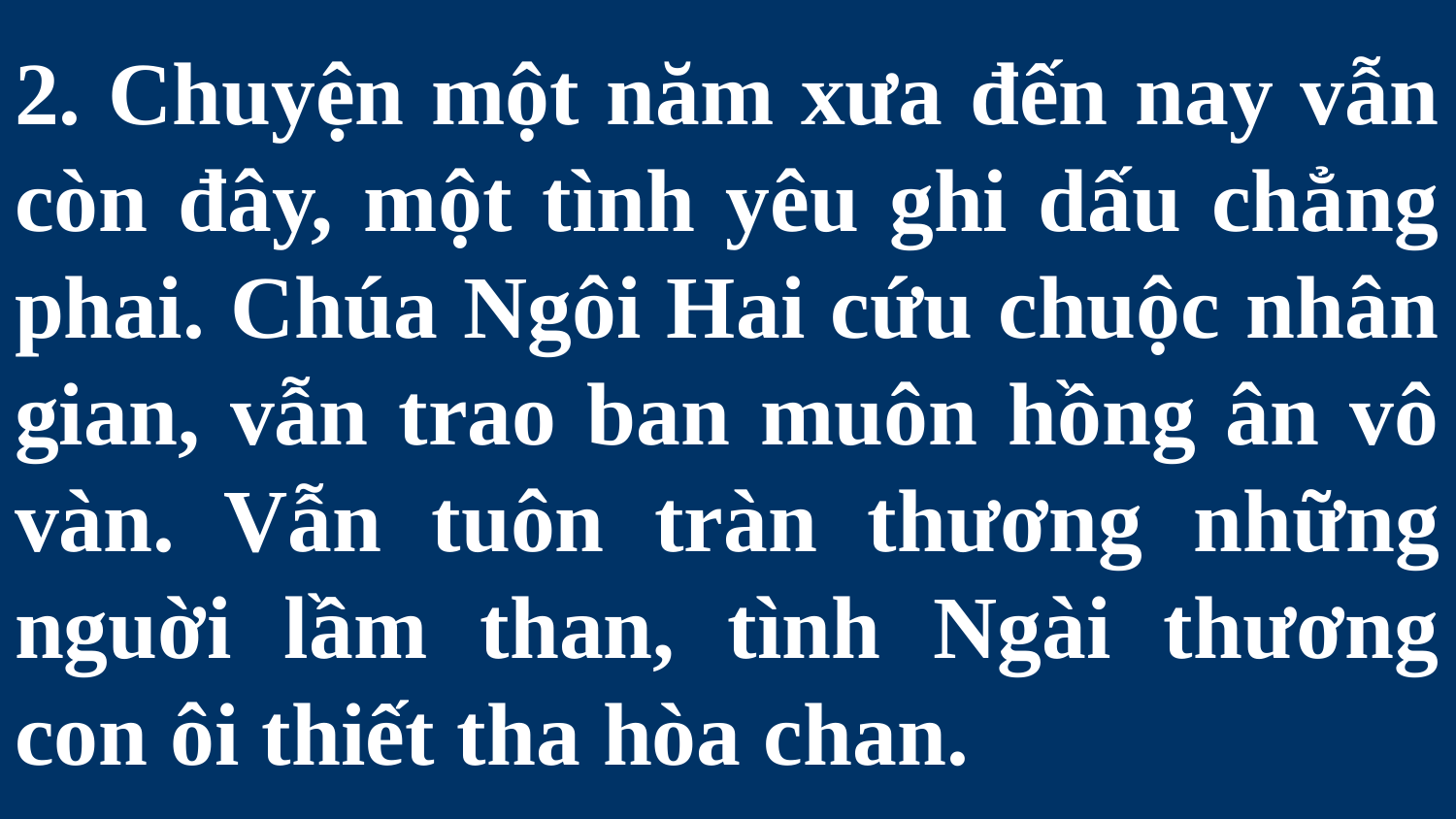

# 2. Chuyện một năm xưa đến nay vẫn còn đây, một tình yêu ghi dấu chẳng phai. Chúa Ngôi Hai cứu chuộc nhân gian, vẫn trao ban muôn hồng ân vô vàn. Vẫn tuôn tràn thương những nguời lầm than, tình Ngài thương con ôi thiết tha hòa chan.